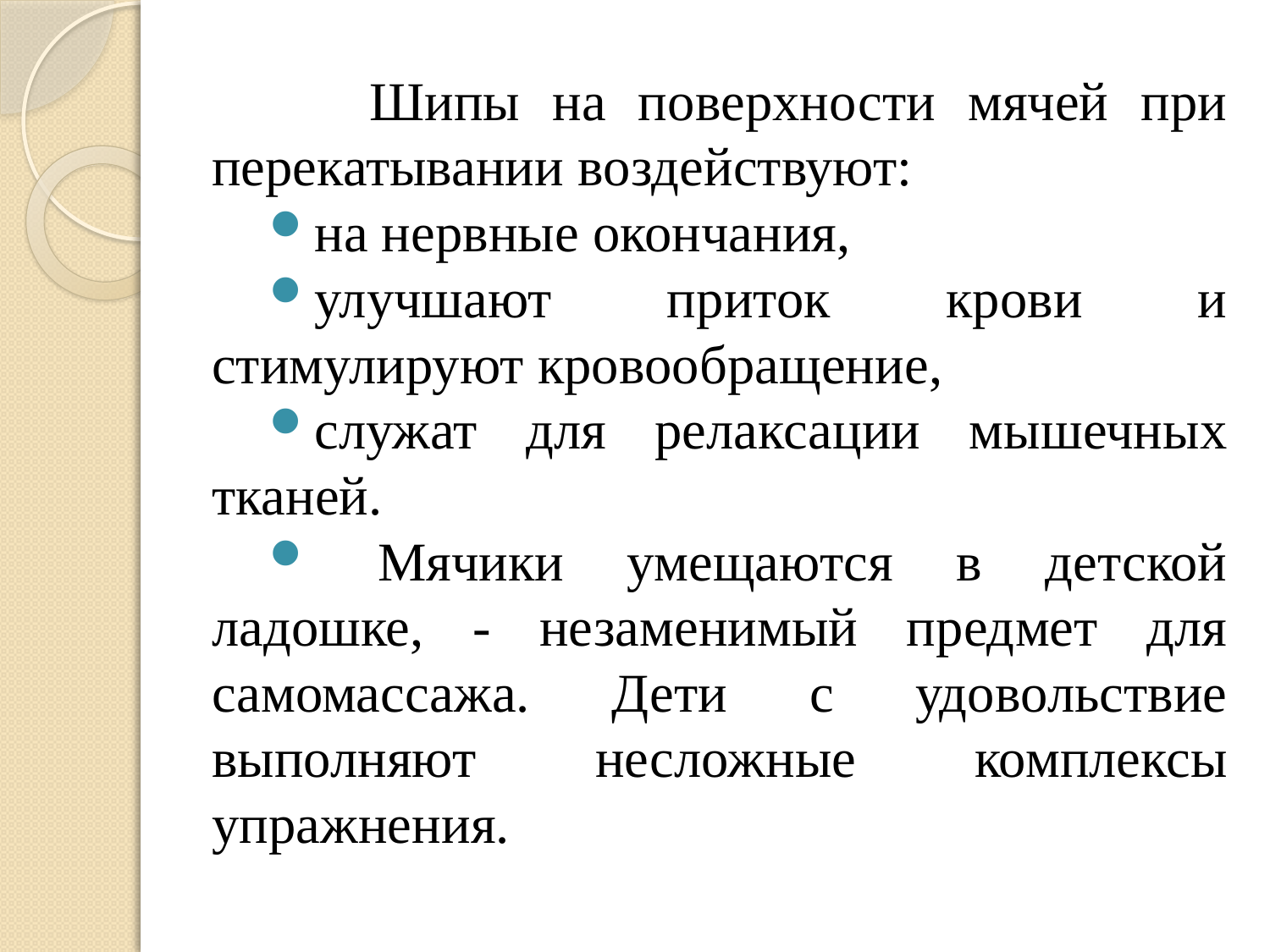

Шипы на поверхности мячей при перекатывании воздействуют:
на нервные окончания,
улучшают приток крови и стимулируют кровообращение,
служат для релаксации мышечных тканей.
 Мячики умещаются в детской ладошке, - незаменимый предмет для самомассажа. Дети с удовольствие выполняют несложные комплексы упражнения.